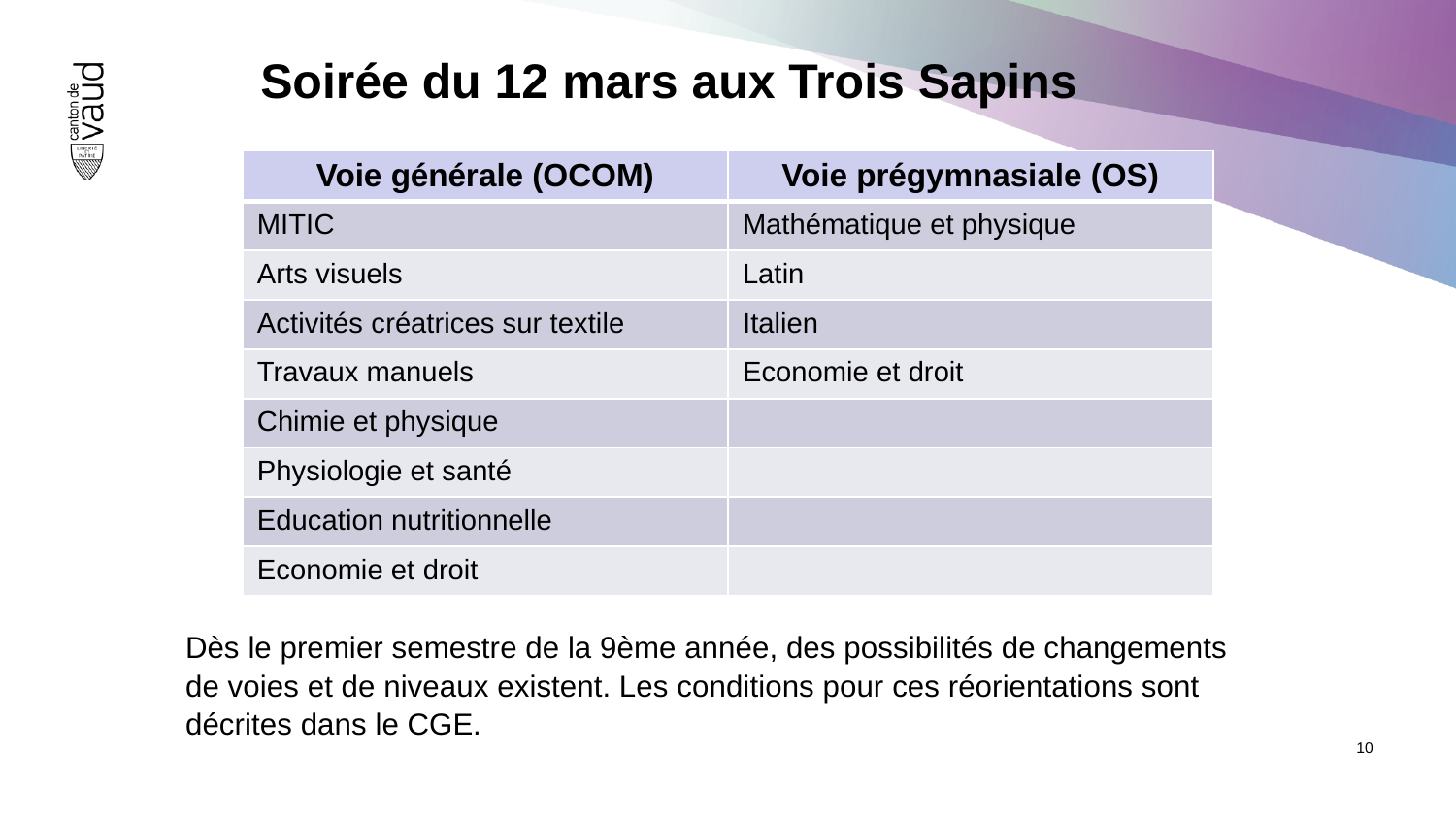

# Soirée du 12 mars aux Trois Sapins

Dès le premier semestre de la 9ème année, des possibilités de changements de voies et de niveaux existent. Les conditions pour ces réorientations sont décrites dans le CGE.​

| Voie générale (OCOM) | Voie prégymnasiale (OS) |
| --- | --- |
| MITIC | Mathématique et physique |
| Arts visuels | Latin |
| Activités créatrices sur textile | Italien |
| Travaux manuels | Economie et droit |
| Chimie et physique |  |
| Physiologie et santé |  |
| Education nutritionnelle |  |
| Economie et droit |  |
10